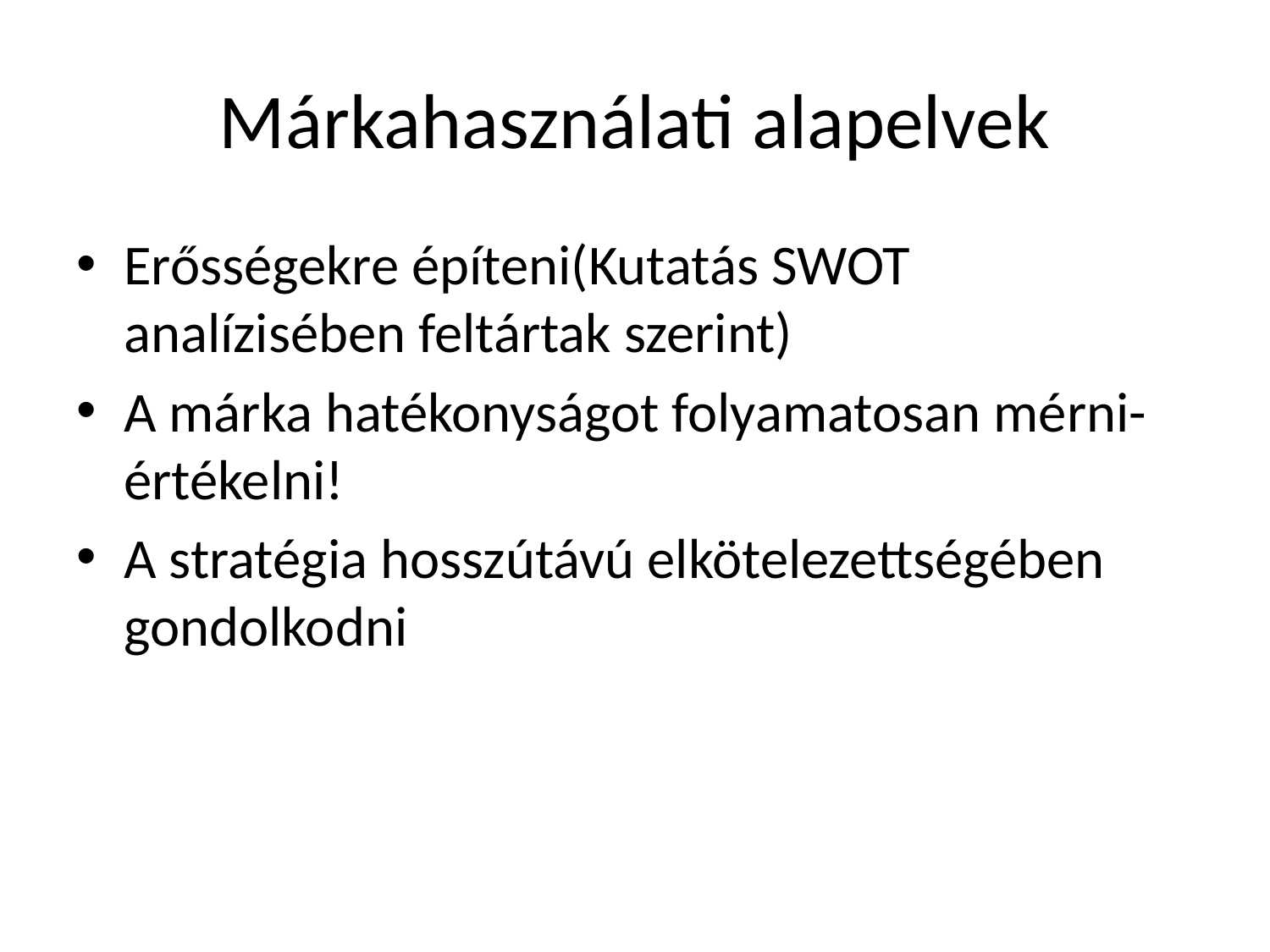

# Márkahasználati alapelvek
Erősségekre építeni(Kutatás SWOT analízisében feltártak szerint)
A márka hatékonyságot folyamatosan mérni-értékelni!
A stratégia hosszútávú elkötelezettségében gondolkodni